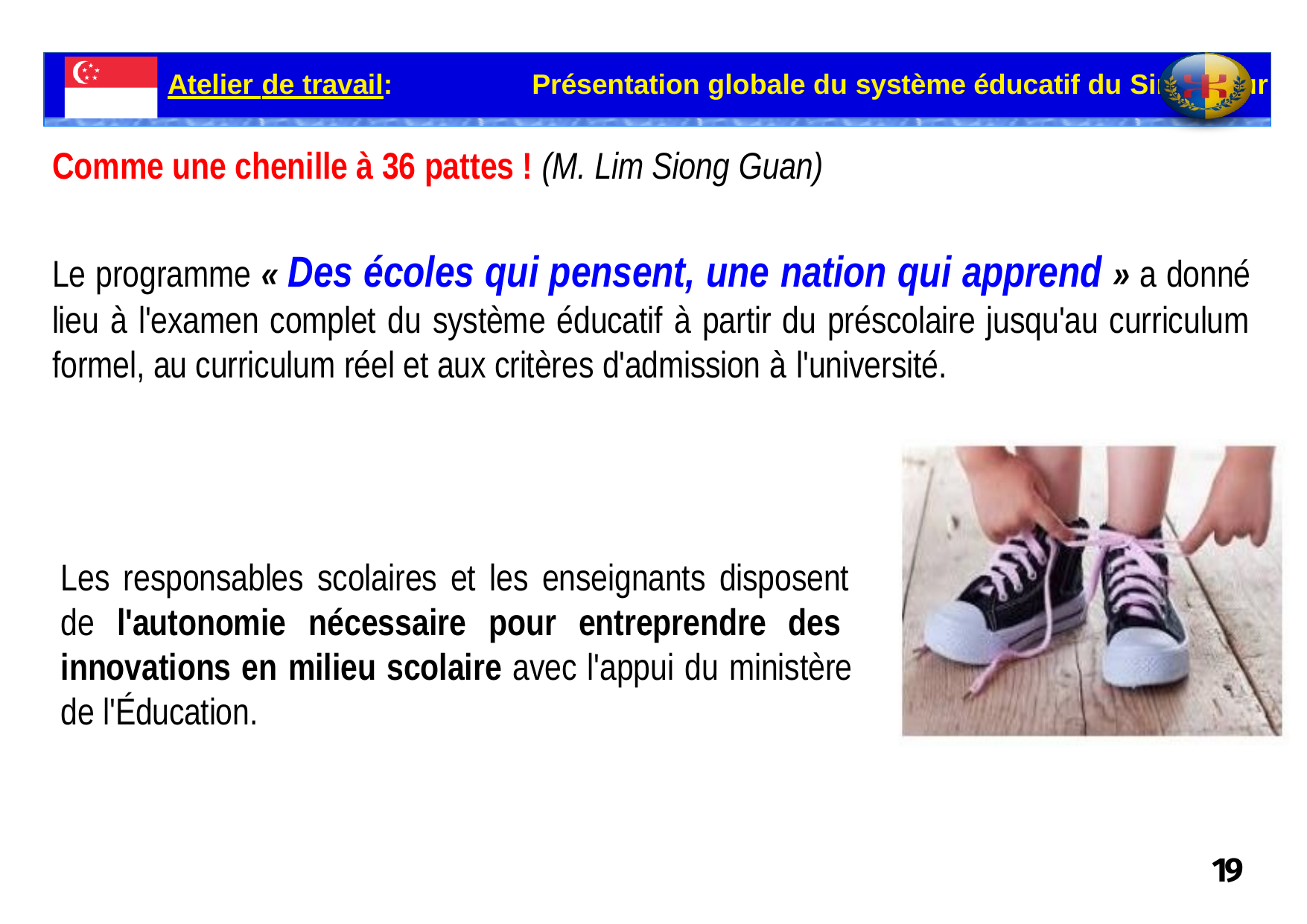

Atelier de travail:	Présentation globale du système éducatif du Singapour

Comme une chenille à 36 pattes ! (M. Lim Siong Guan)

Le programme « Des écoles qui pensent, une nation qui apprend » a donné  lieu à l'examen complet du système éducatif à partir du préscolaire jusqu'au curriculum  formel, au curriculum réel et aux critères d'admission à l'université.

Les responsables scolaires et les enseignants disposent  de l'autonomie nécessaire pour entreprendre des  innovations en milieu scolaire avec l'appui du ministère  de l'Éducation.
19